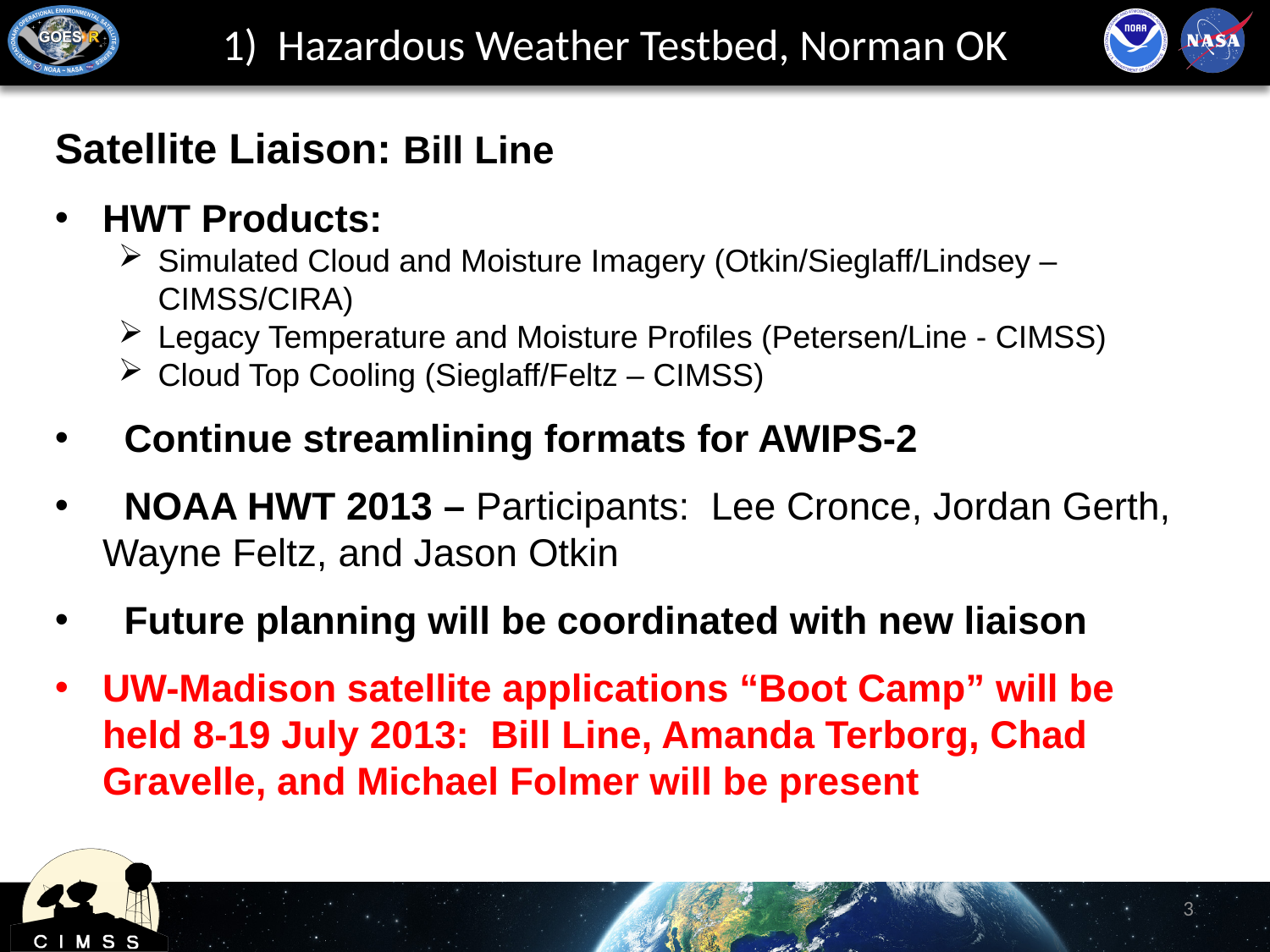

Satellite Liaison: Bill Line
HWT Products:
Simulated Cloud and Moisture Imagery (Otkin/Sieglaff/Lindsey – CIMSS/CIRA)
Legacy Temperature and Moisture Profiles (Petersen/Line - CIMSS)
Cloud Top Cooling (Sieglaff/Feltz – CIMSS)
  Continue streamlining formats for AWIPS-2
  NOAA HWT 2013 – Participants:  Lee Cronce, Jordan Gerth, Wayne Feltz, and Jason Otkin
  Future planning will be coordinated with new liaison
UW-Madison satellite applications “Boot Camp” will be held 8-19 July 2013:  Bill Line, Amanda Terborg, Chad Gravelle, and Michael Folmer will be present

# 1)  Hazardous Weather Testbed, Norman OK
3